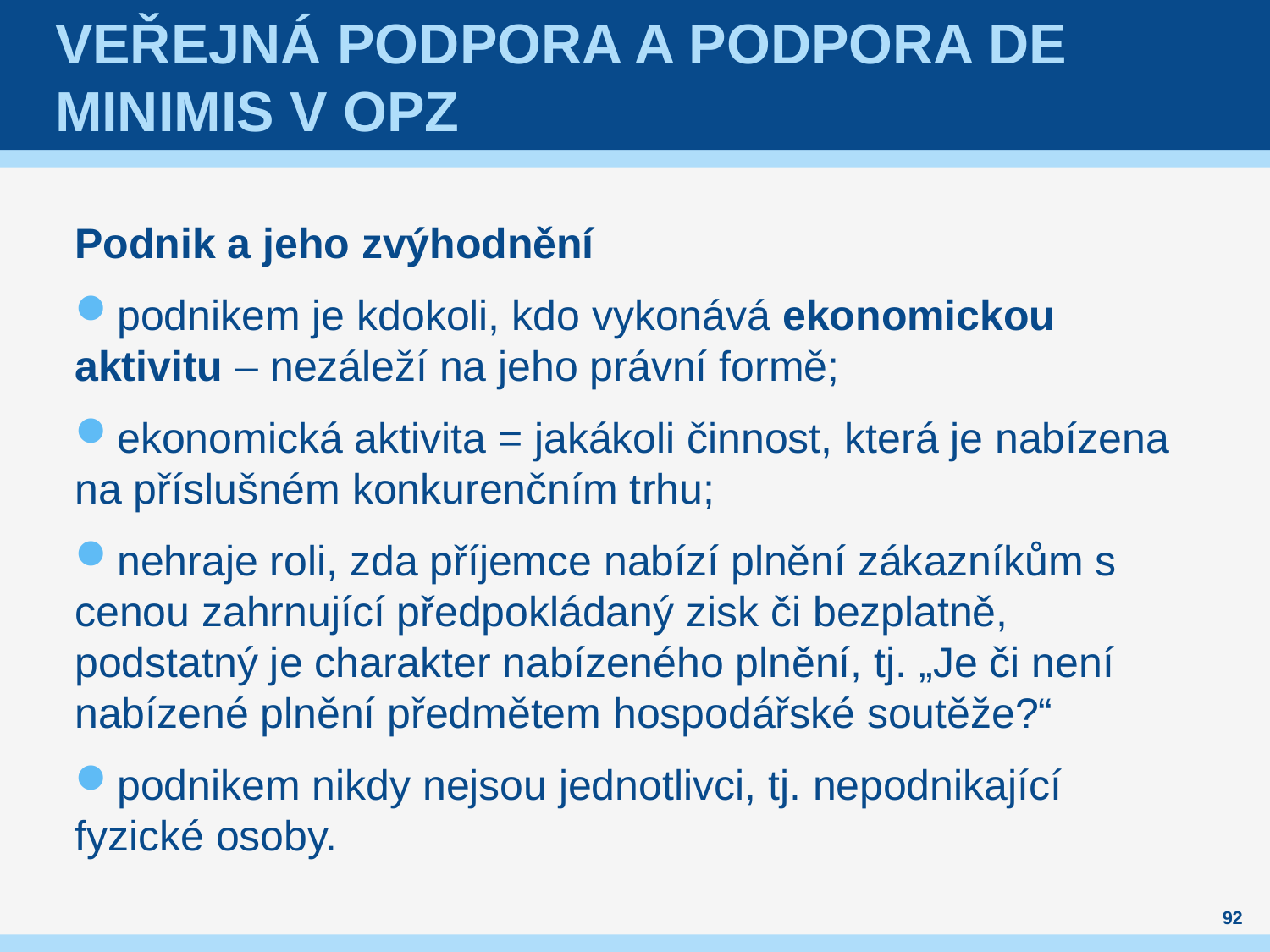

# Veřejná podpora a podpora de minimis v OPZ
Podnik a jeho zvýhodnění
podnikem je kdokoli, kdo vykonává ekonomickou aktivitu – nezáleží na jeho právní formě;
ekonomická aktivita = jakákoli činnost, která je nabízena na příslušném konkurenčním trhu;
nehraje roli, zda příjemce nabízí plnění zákazníkům s cenou zahrnující předpokládaný zisk či bezplatně, podstatný je charakter nabízeného plnění, tj. „Je či není nabízené plnění předmětem hospodářské soutěže?“
podnikem nikdy nejsou jednotlivci, tj. nepodnikající fyzické osoby.

92